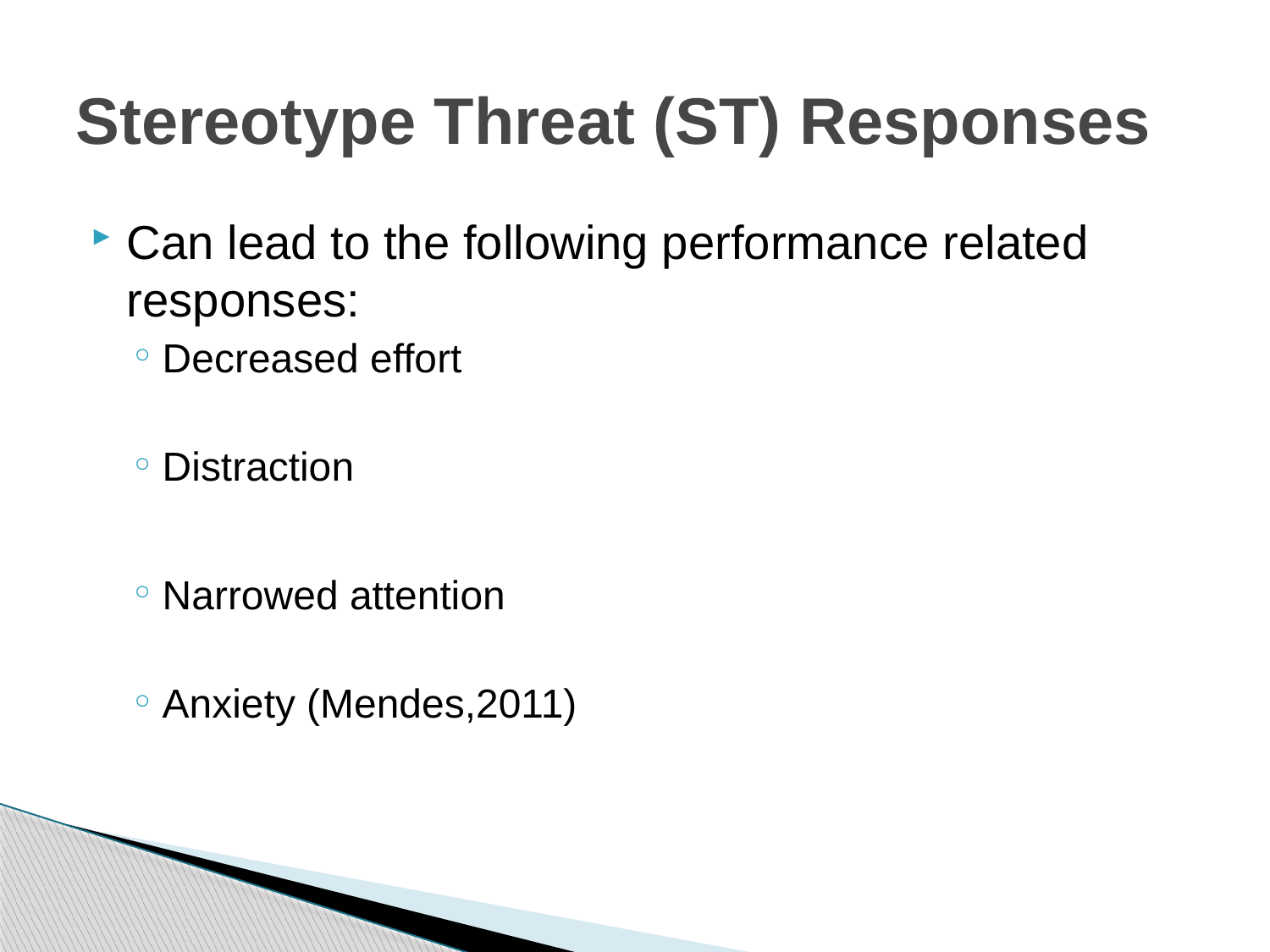

# Stereotype Threat (ST) Responses
Can lead to the following performance related responses:
Decreased effort

Distraction

Narrowed attention

Anxiety (Mendes,2011)